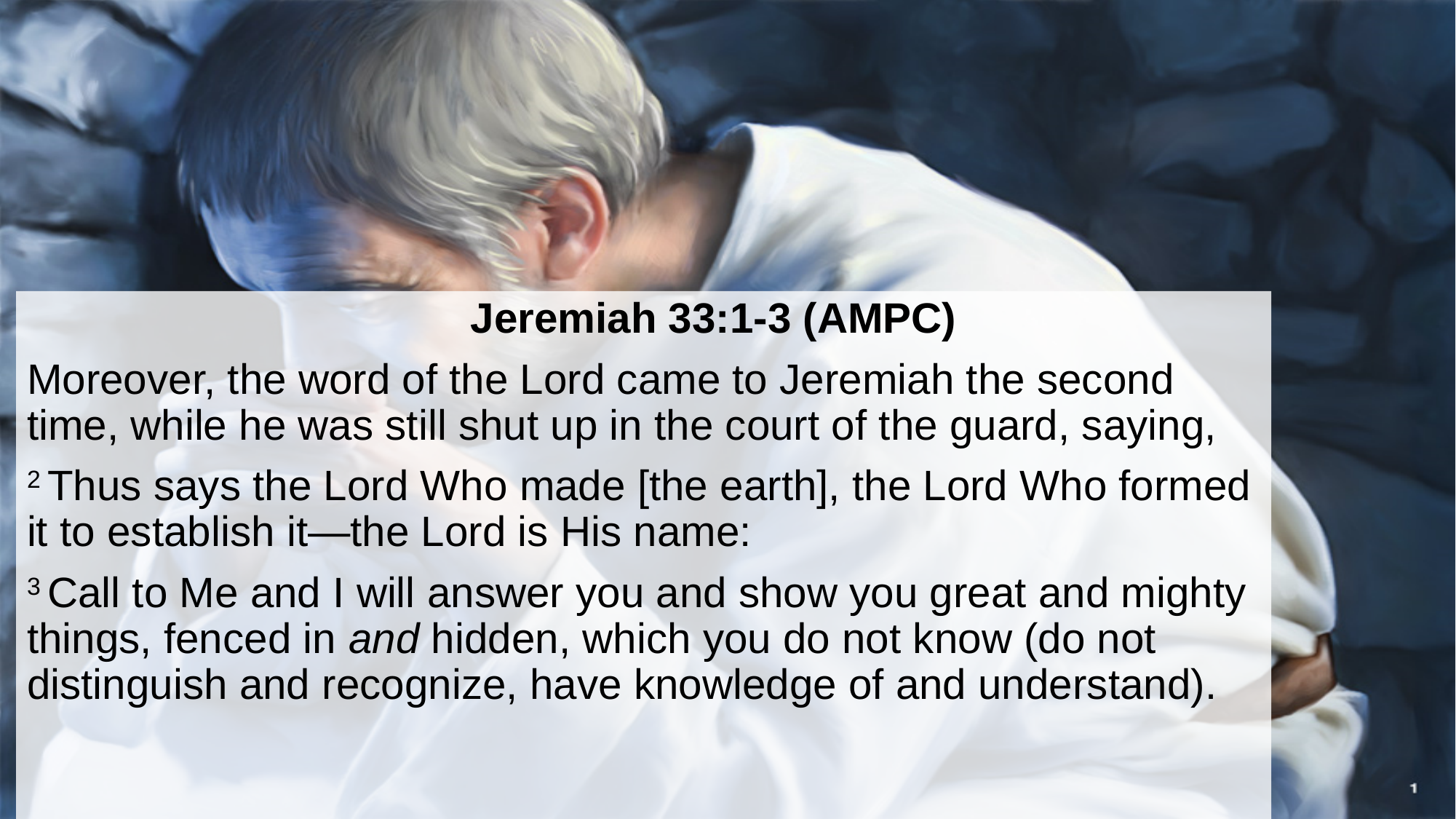

Jeremiah 33:1-3 (AMPC)
Moreover, the word of the Lord came to Jeremiah the second time, while he was still shut up in the court of the guard, saying,
2 Thus says the Lord Who made [the earth], the Lord Who formed it to establish it—the Lord is His name:
3 Call to Me and I will answer you and show you great and mighty things, fenced in and hidden, which you do not know (do not distinguish and recognize, have knowledge of and understand).